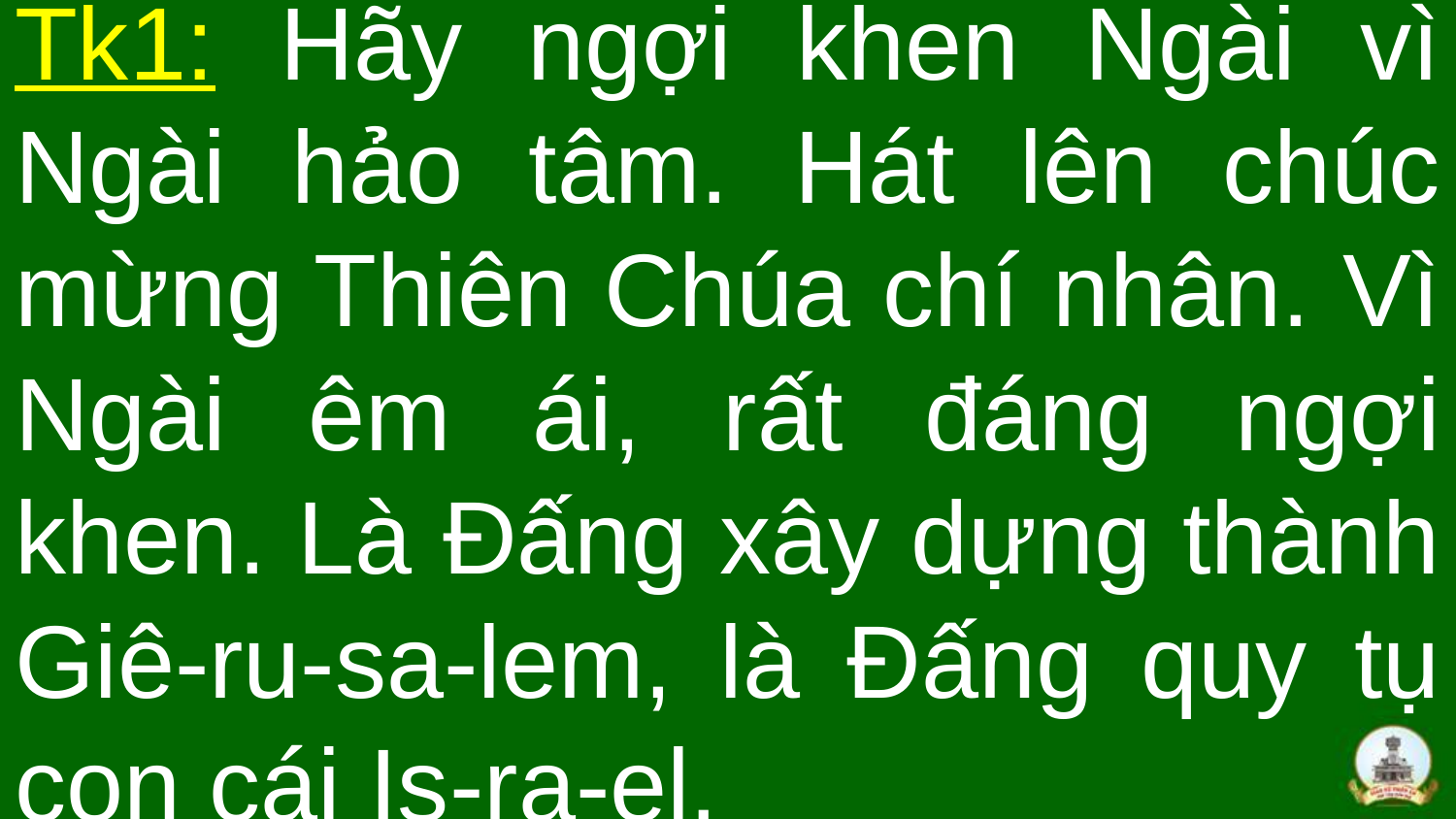

# Tk1: Hãy ngợi khen Ngài vì Ngài hảo tâm. Hát lên chúc mừng Thiên Chúa chí nhân. Vì Ngài êm ái, rất đáng ngợi khen. Là Đấng xây dựng thành Giê-ru-sa-lem, là Đấng quy tụ con cái Is-ra-el.